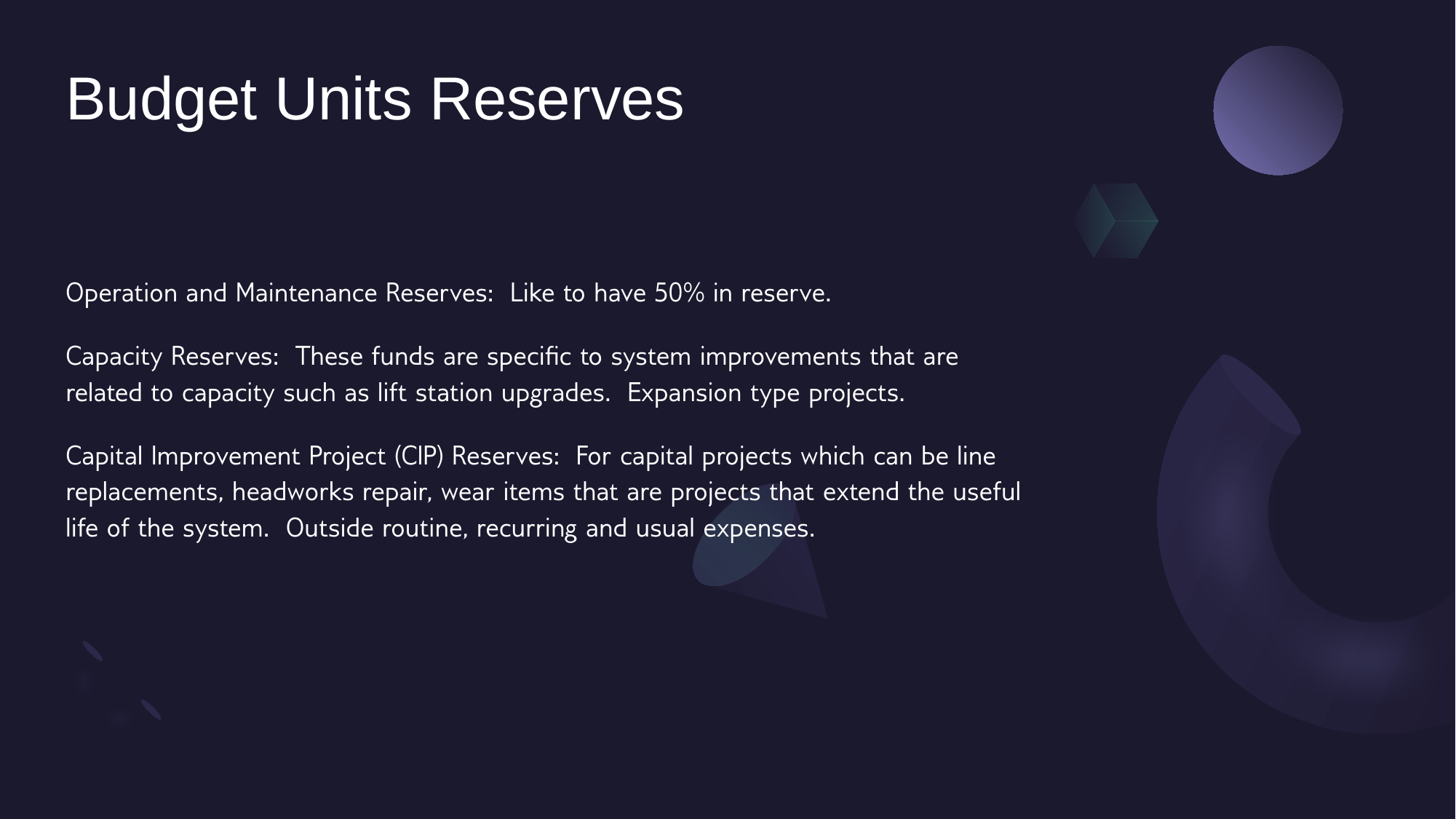

# Budget Units Reserves

Operation and Maintenance Reserves:  Like to have 50% in reserve.
Capacity Reserves:  These funds are specific to system improvements that are related to capacity such as lift station upgrades.  Expansion type projects.
Capital Improvement Project (CIP) Reserves:  For capital projects which can be line replacements, headworks repair, wear items that are projects that extend the useful life of the system.  Outside routine, recurring and usual expenses.